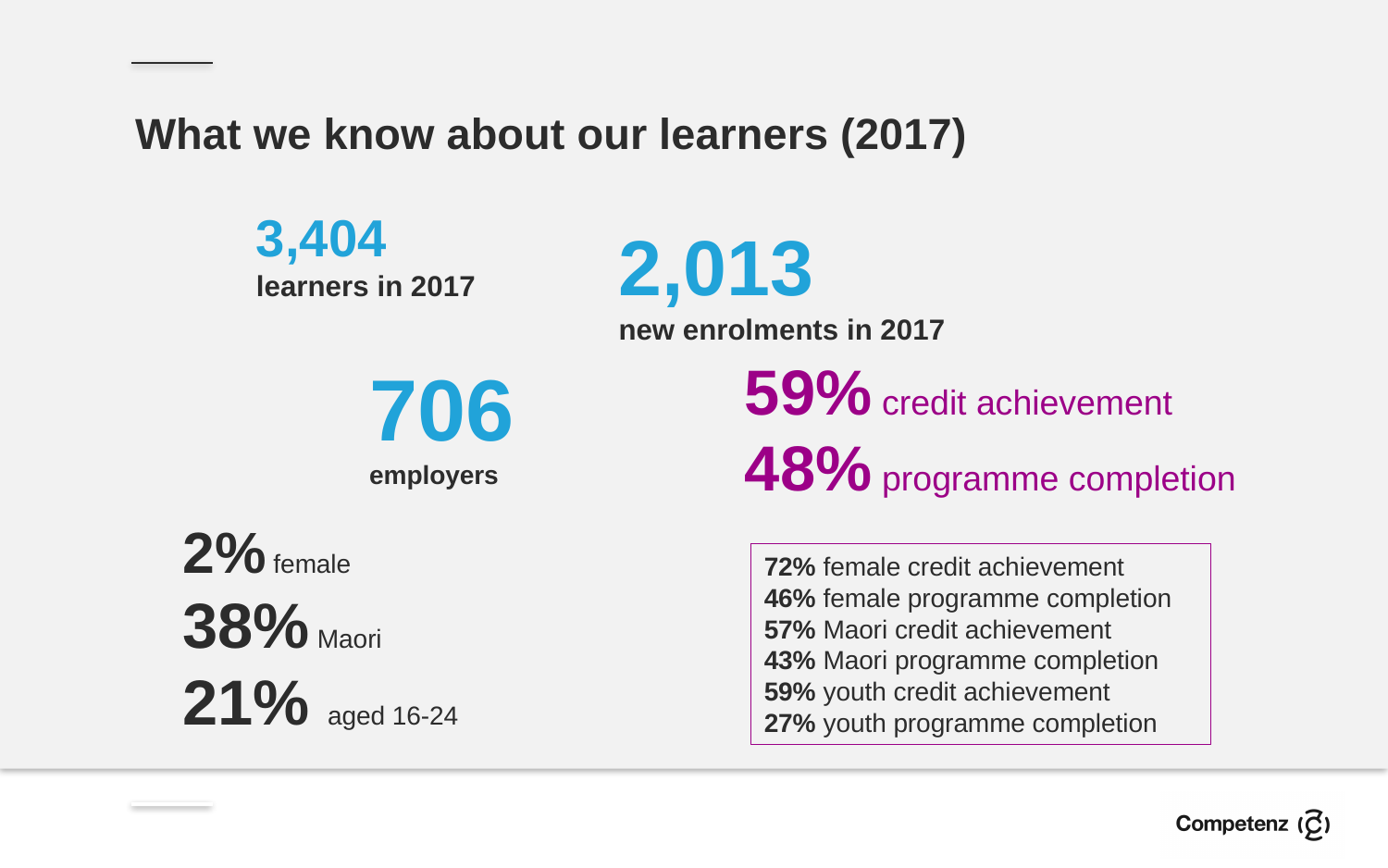

What we know about our learners (2017)
3,404 learners in 2017
2,013
new enrolments in 2017

59% credit achievement
48% programme completion
706 employers
2% female
38% Maori
21% aged 16-24
72% female credit achievement
46% female programme completion
57% Maori credit achievement
43% Maori programme completion
59% youth credit achievement
27% youth programme completion